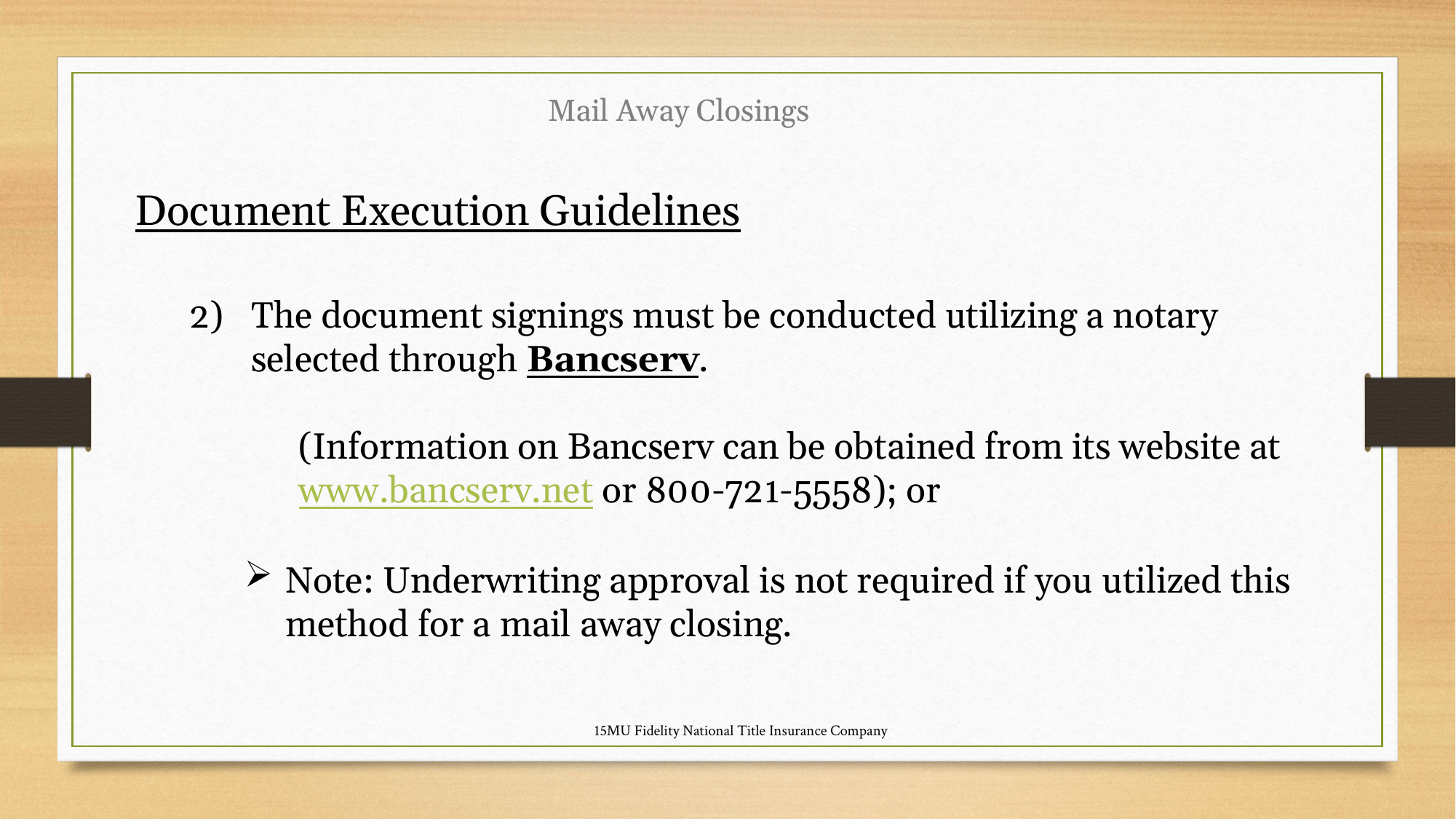

Mail Away Closings
Document Execution Guidelines

The document signings must be conducted utilizing a notary selected through Bancserv.

	(Information on Bancserv can be obtained from its website at 	www.bancserv.net or 800-721-5558); or

Note: Underwriting approval is not required if you utilized this method for a mail away closing.

15MU Fidelity National Title Insurance Company